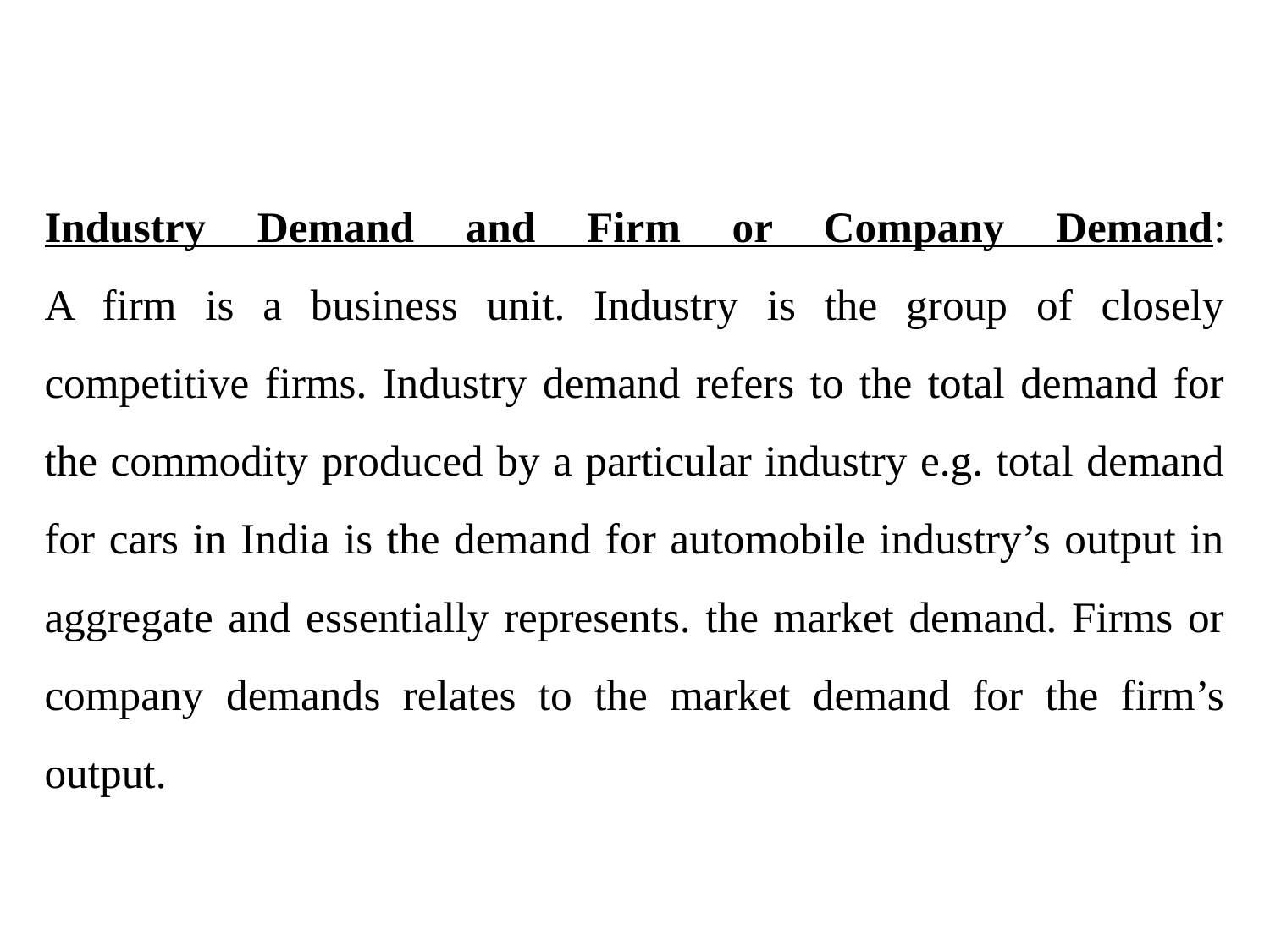

# Industry Demand and Firm or Company Demand: A firm is a business unit. Industry is the group of closely competitive firms. Industry demand refers to the total demand for the commodity produced by a particular industry e.g. total demand for cars in India is the demand for automobile industry’s output in aggregate and essentially represents. the market demand. Firms or company demands relates to the market demand for the firm’s output.